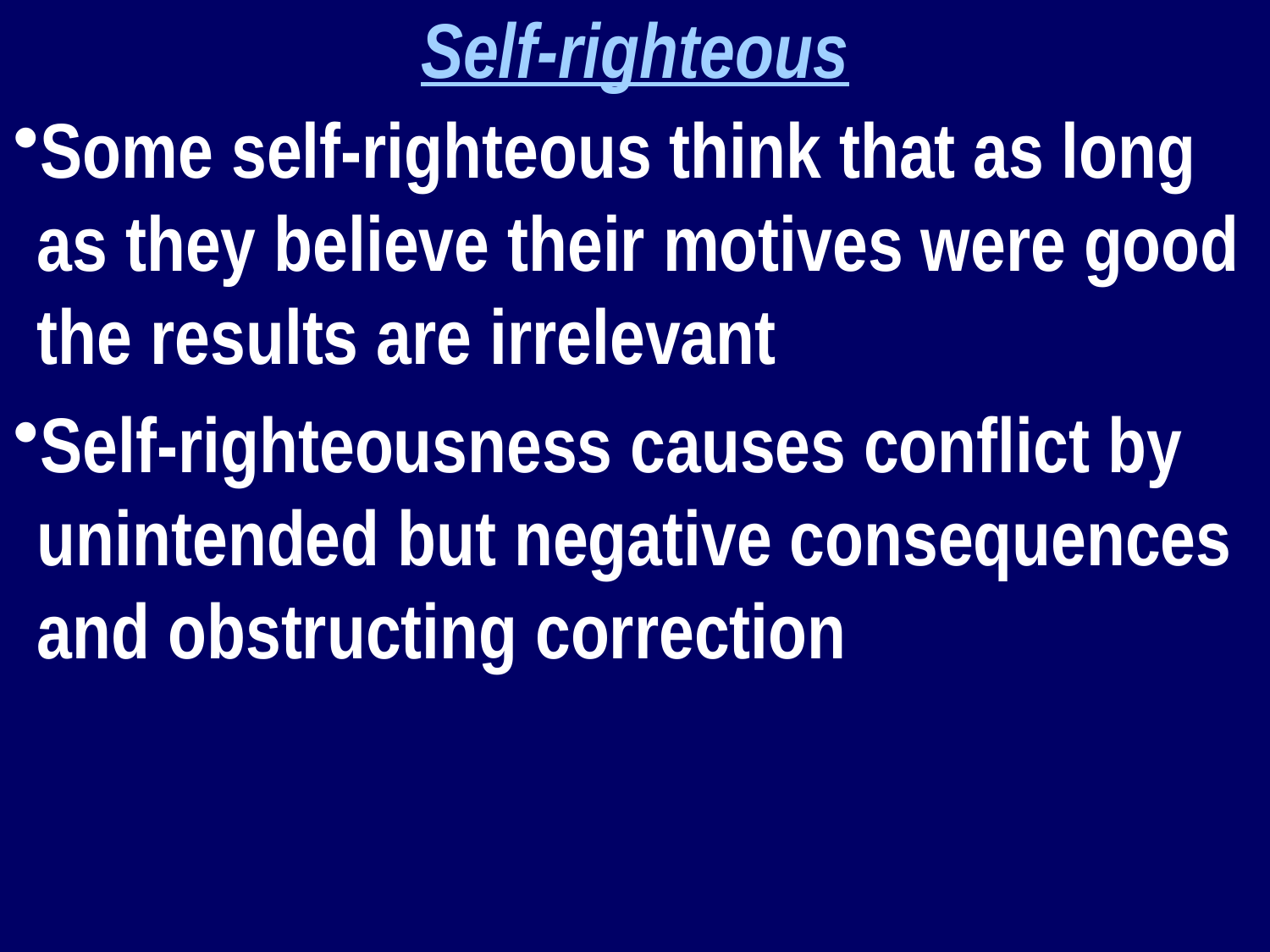

Self-righteous
Some self-righteous think that as long as they believe their motives were good the results are irrelevant
Self-righteousness causes conflict by unintended but negative consequences and obstructing correction